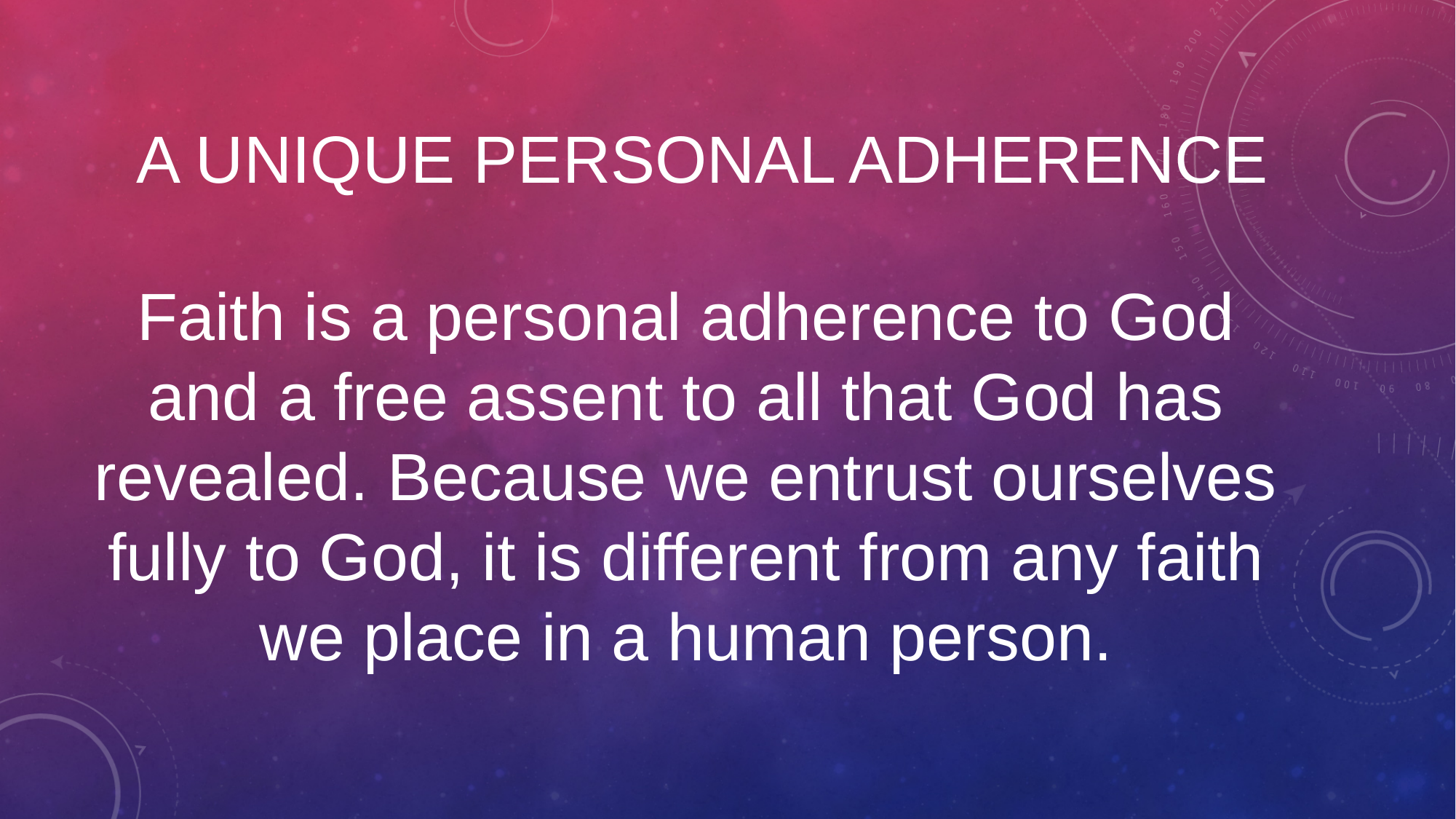

# A unique personal adherence
Faith is a personal adherence to God and a free assent to all that God has revealed. Because we entrust ourselves fully to God, it is different from any faith we place in a human person.